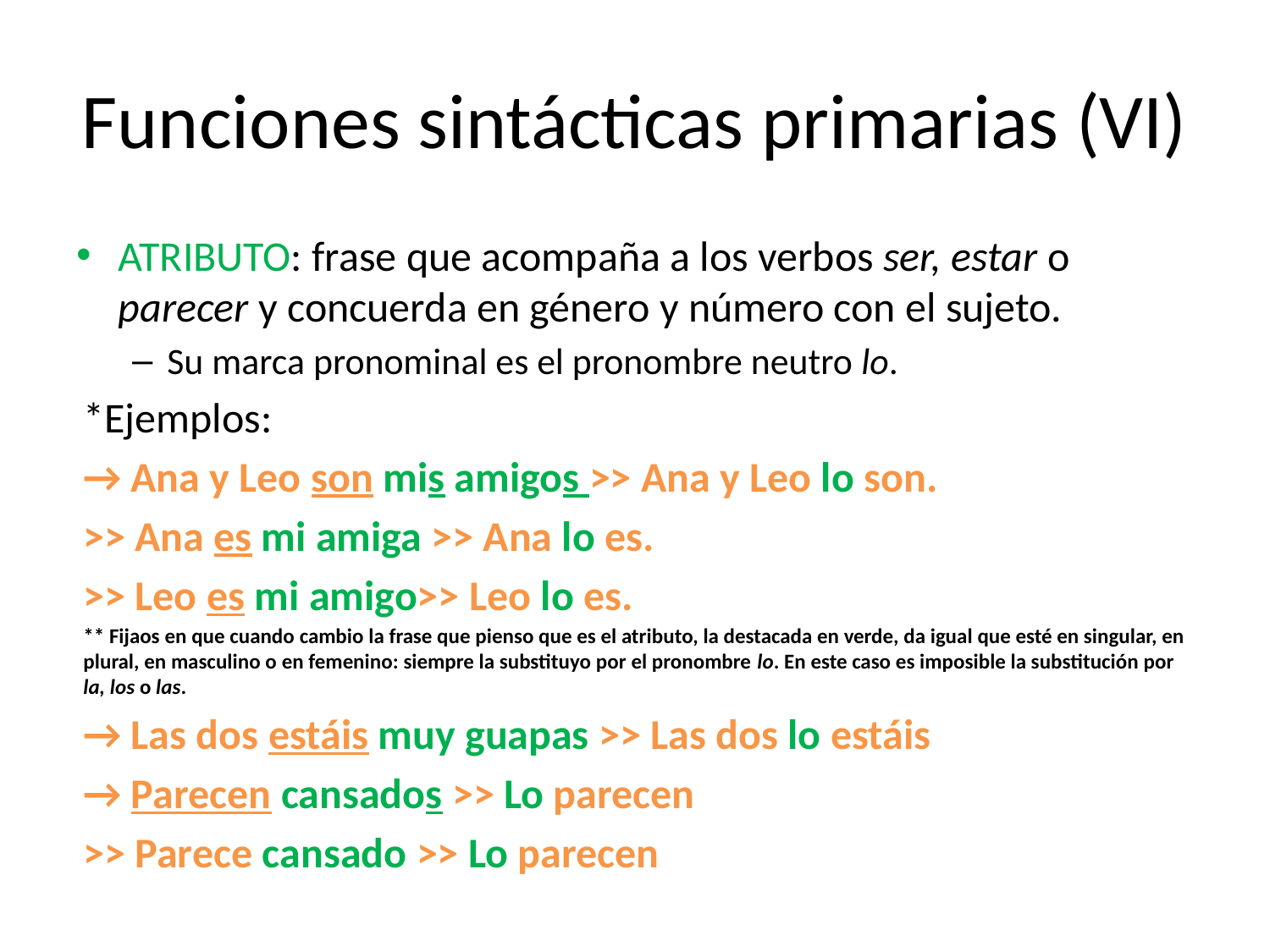

# Funciones sintácticas primarias (VI)
ATRIBUTO: frase que acompaña a los verbos ser, estar o parecer y concuerda en género y número con el sujeto.
Su marca pronominal es el pronombre neutro lo.
*Ejemplos:
→ Ana y Leo son mis amigos >> Ana y Leo lo son.
	>> Ana es mi amiga >> Ana lo es.
	>> Leo es mi amigo>> Leo lo es.
** Fijaos en que cuando cambio la frase que pienso que es el atributo, la destacada en verde, da igual que esté en singular, en plural, en masculino o en femenino: siempre la substituyo por el pronombre lo. En este caso es imposible la substitución por la, los o las.
→ Las dos estáis muy guapas >> Las dos lo estáis
→ Parecen cansados >> Lo parecen
	>> Parece cansado >> Lo parecen